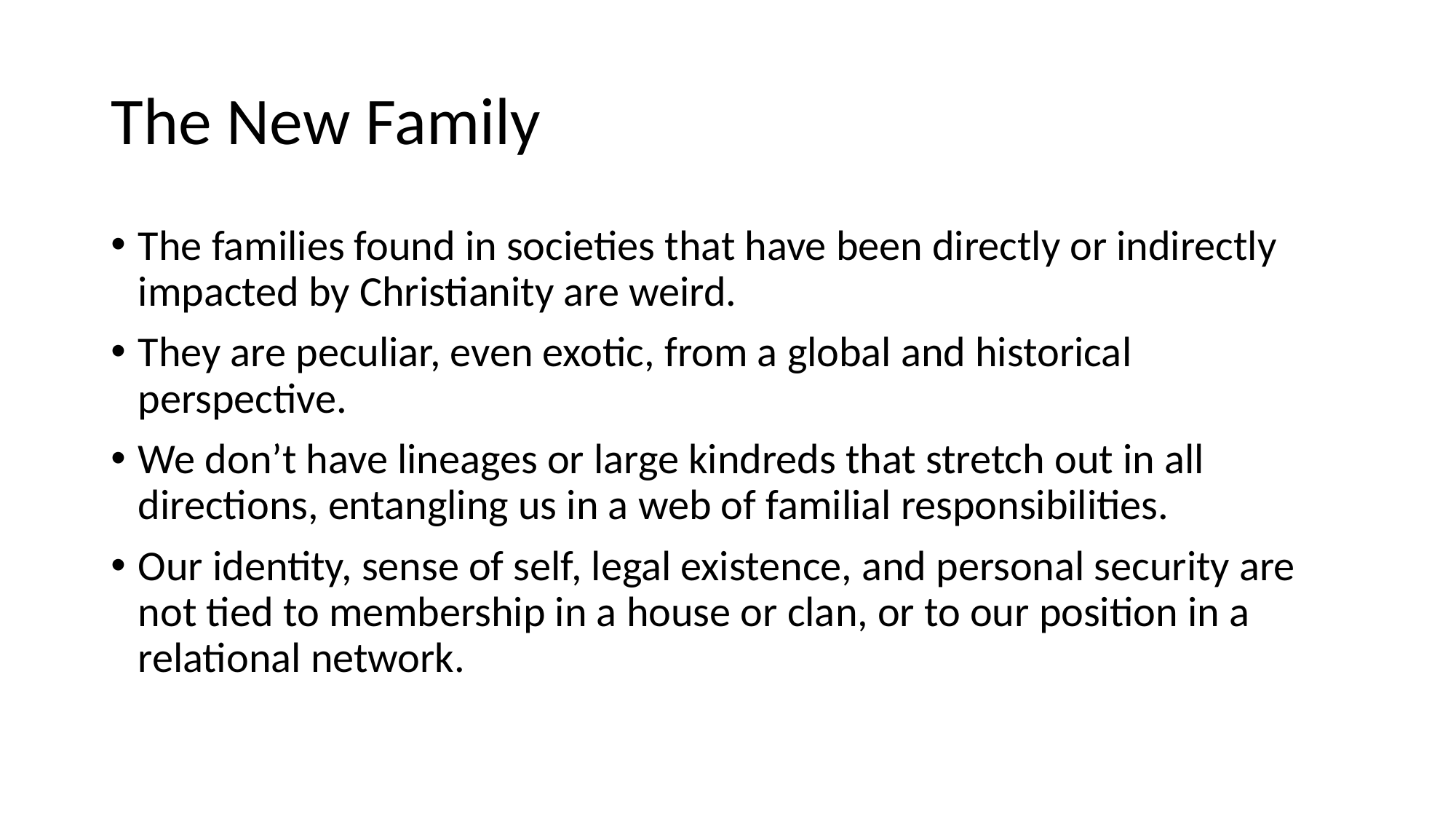

# The New Family
The families found in societies that have been directly or indirectly impacted by Christianity are weird.
They are peculiar, even exotic, from a global and historical perspective.
We don’t have lineages or large kindreds that stretch out in all directions, entangling us in a web of familial responsibilities.
Our identity, sense of self, legal existence, and personal security are not tied to membership in a house or clan, or to our position in a relational network.